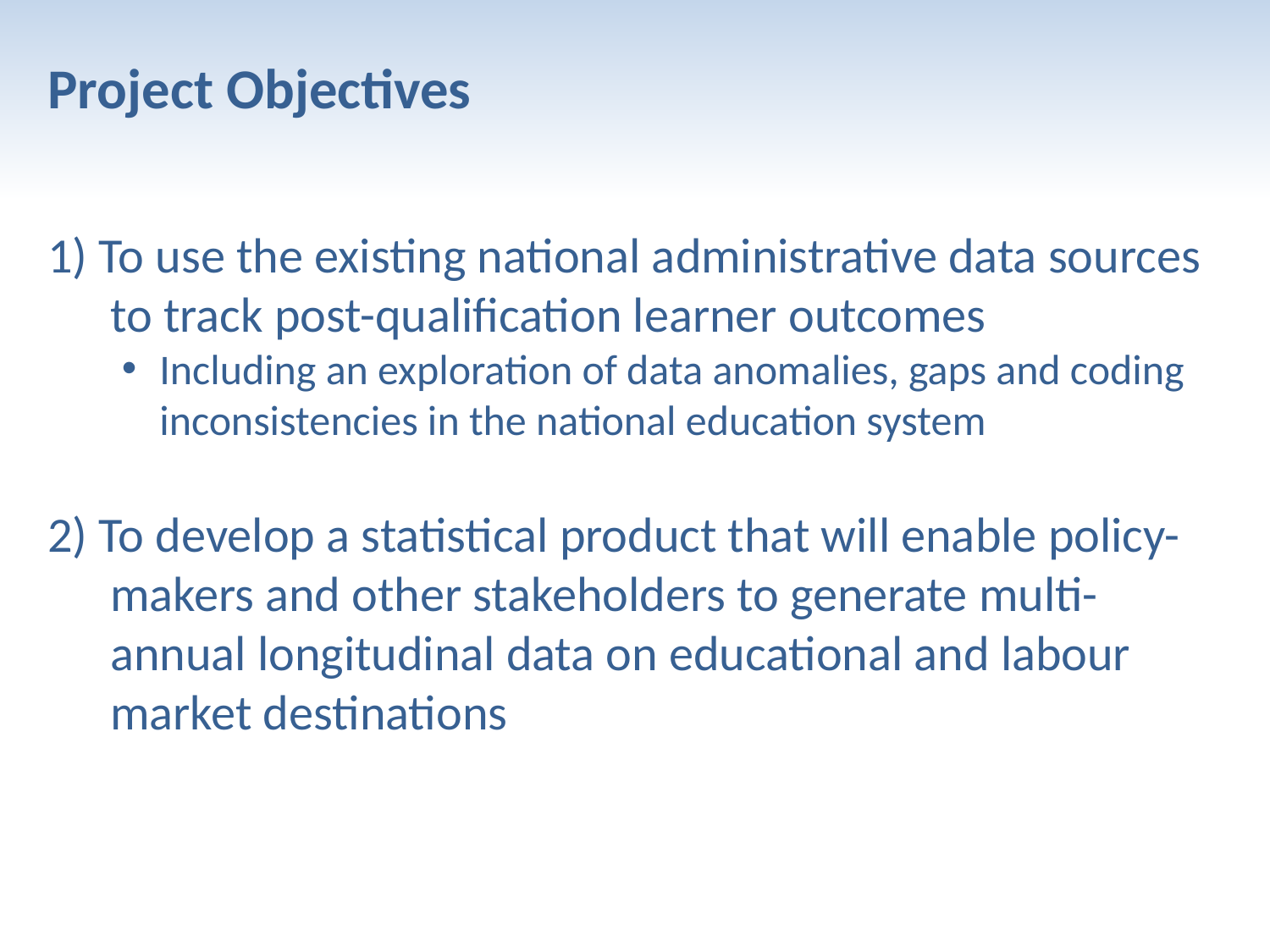

Project Objectives

#
1) To use the existing national administrative data sources to track post-qualification learner outcomes
Including an exploration of data anomalies, gaps and coding inconsistencies in the national education system

2) To develop a statistical product that will enable policy-makers and other stakeholders to generate multi-annual longitudinal data on educational and labour market destinations

4